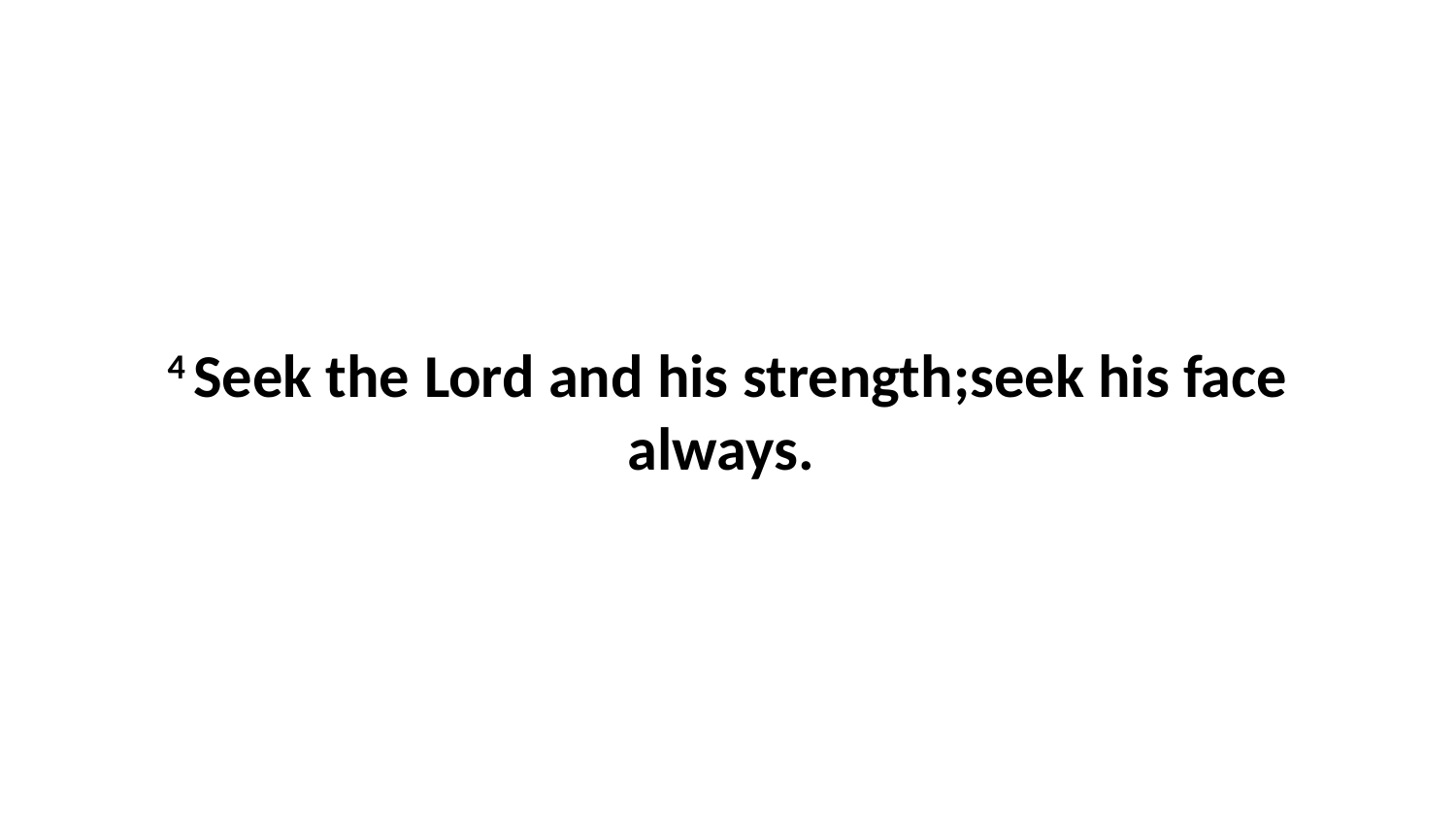

4 Seek the Lord and his strength;seek his face always.